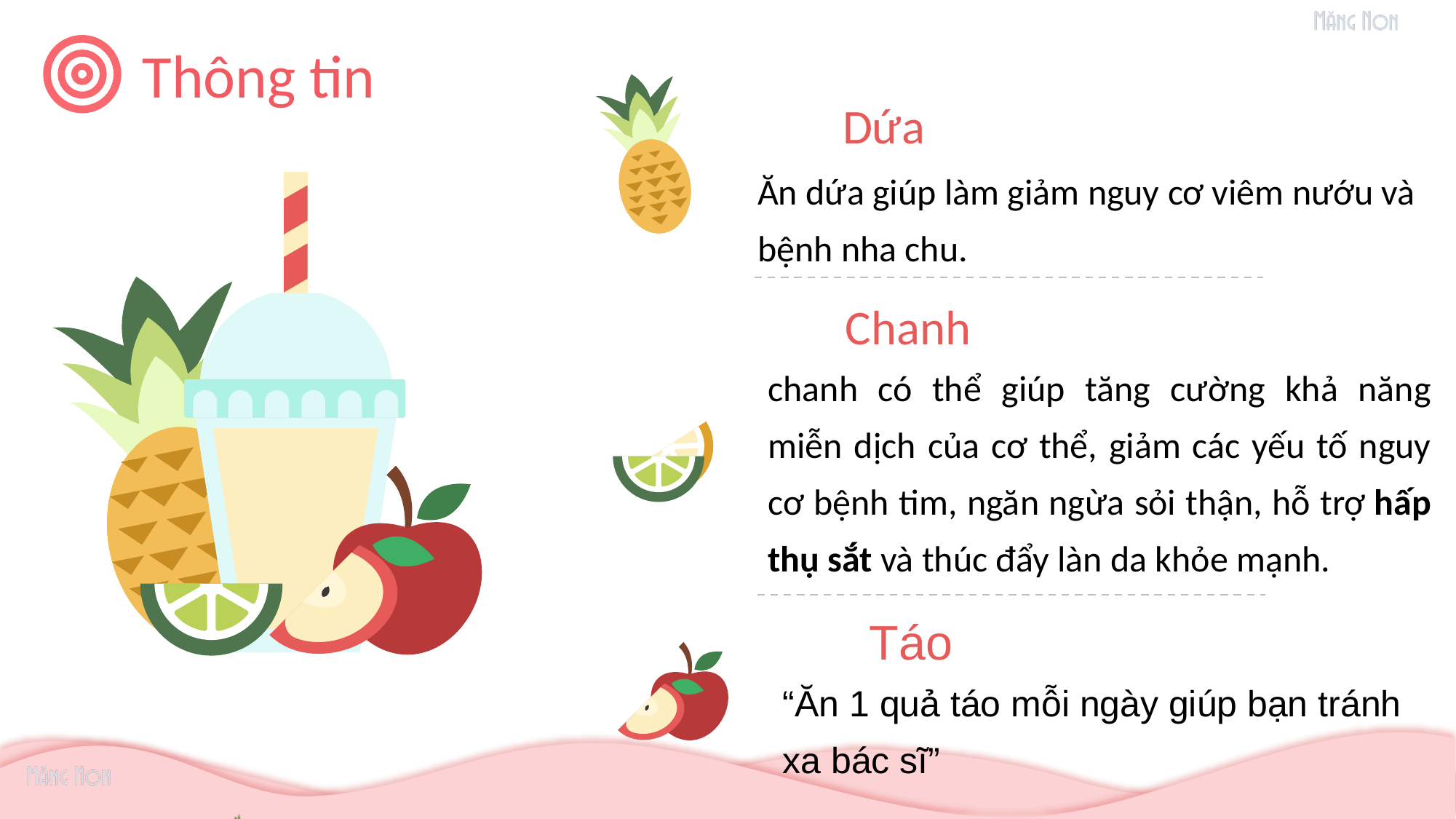

Thông tin

Dứa
Ăn dứa giúp làm giảm nguy cơ viêm nướu và bệnh nha chu.

Chanh
chanh có thể giúp tăng cường khả năng miễn dịch của cơ thể, giảm các yếu tố nguy cơ bệnh tim, ngăn ngừa sỏi thận, hỗ trợ hấp thụ sắt và thúc đẩy làn da khỏe mạnh.

Táo
“Ăn 1 quả táo mỗi ngày giúp bạn tránh xa bác sĩ”